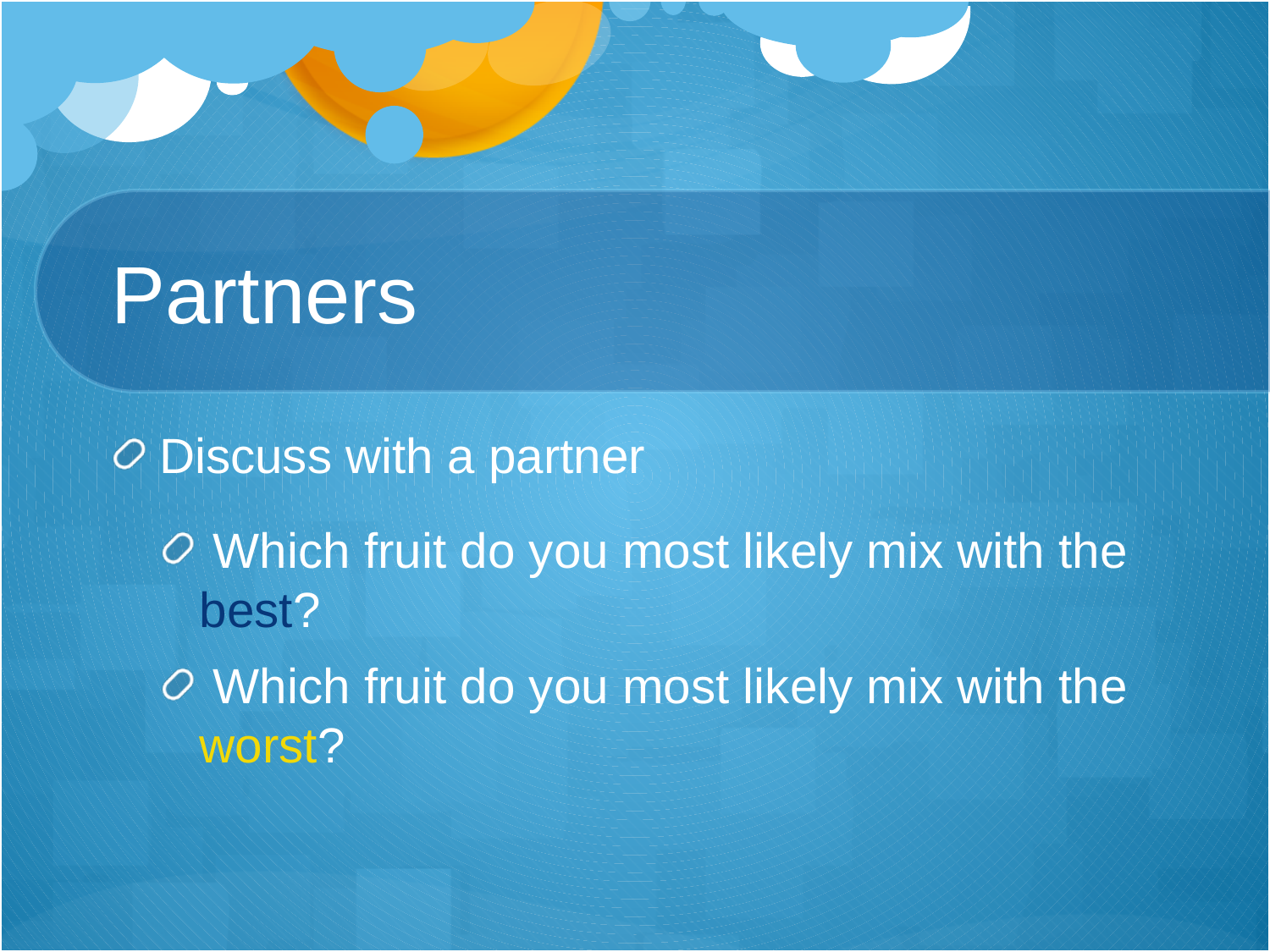

# Partners
Discuss with a partner
 Which fruit do you most likely mix with the best?
 Which fruit do you most likely mix with the worst?